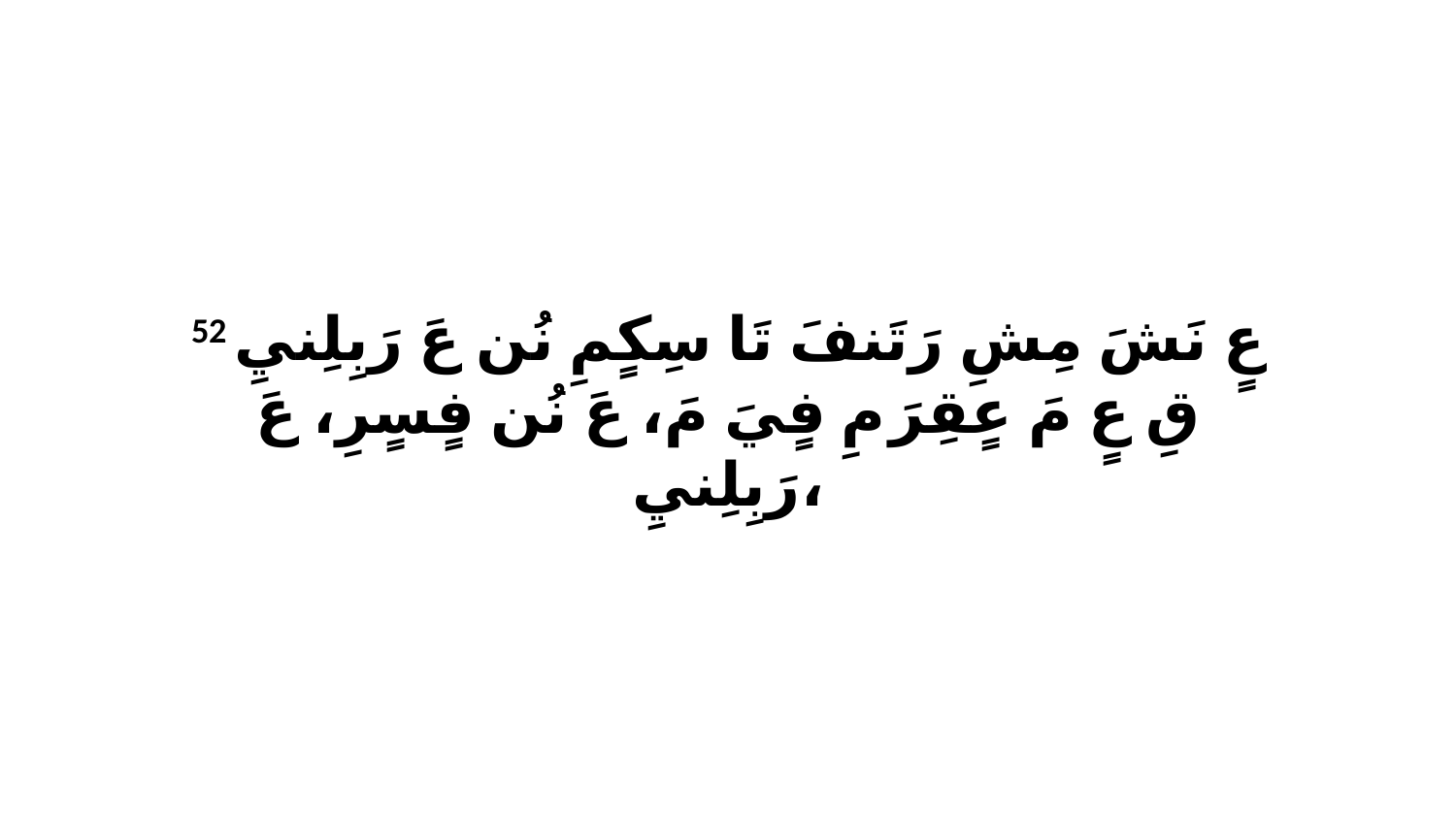

52 عٍ نَشَ مِشِ رَتَنفَ تَا سِكٍمِ نُن عَ رَبِلِنيِ قِ عٍ مَ عٍقِرَ مِ فٍيَ مَ، عَ نُن فٍسٍرِ، عَ رَبِلِنيِ،